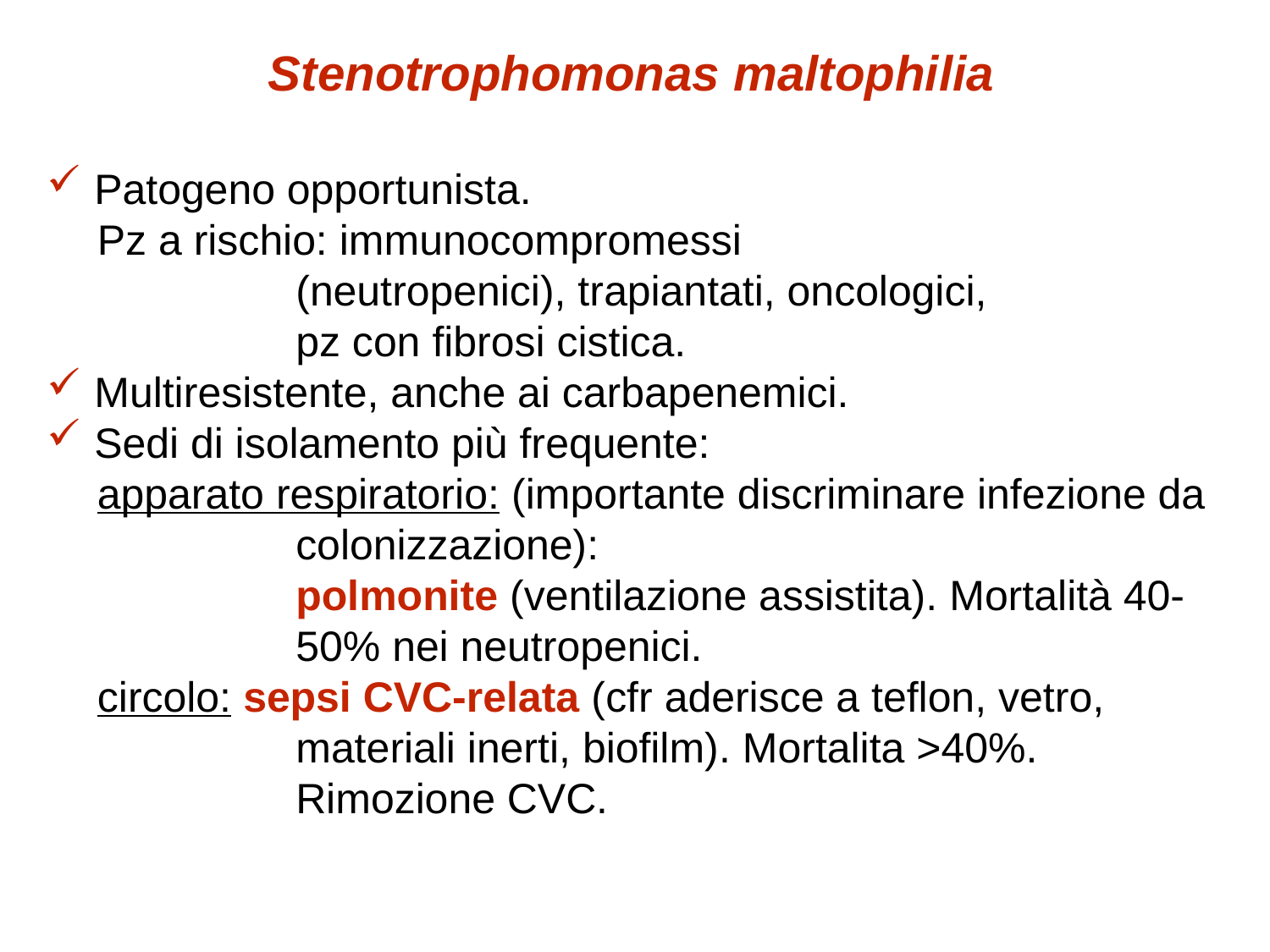

Stenotrophomonas maltophilia
 Patogeno opportunista.
	 Pz a rischio: immunocompromessi
			(neutropenici), trapiantati, oncologici,
			pz con fibrosi cistica.
 Multiresistente, anche ai carbapenemici.
 Sedi di isolamento più frequente:
	 apparato respiratorio: (importante discriminare infezione da 			colonizzazione):
			polmonite (ventilazione assistita). Mortalità 40-				50% nei neutropenici.
	 circolo: sepsi CVC-relata (cfr aderisce a teflon, vetro, 				materiali inerti, biofilm). Mortalita >40%. 					Rimozione CVC.